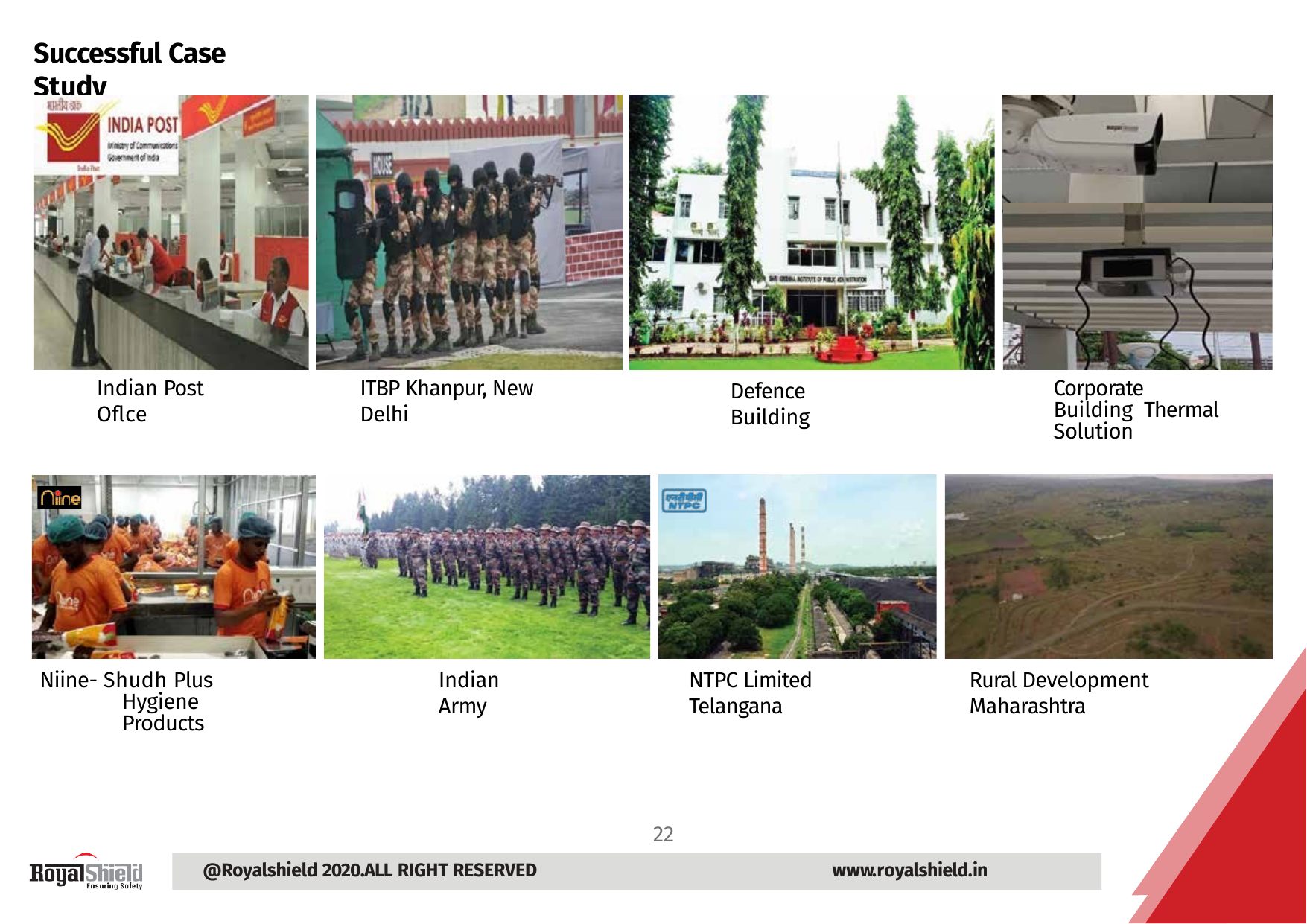

# Successful Case Study

Indian Post Oflce
ITBP Khanpur, New Delhi
Corporate Building  Thermal Solution
Defence Building

Niine- Shudh Plus Hygiene  Products
Indian Army
NTPC Limited Telangana
Rural Development Maharashtra
22

@Royalshield 2020.ALL RIGHT RESERVED
www.royalshield.in